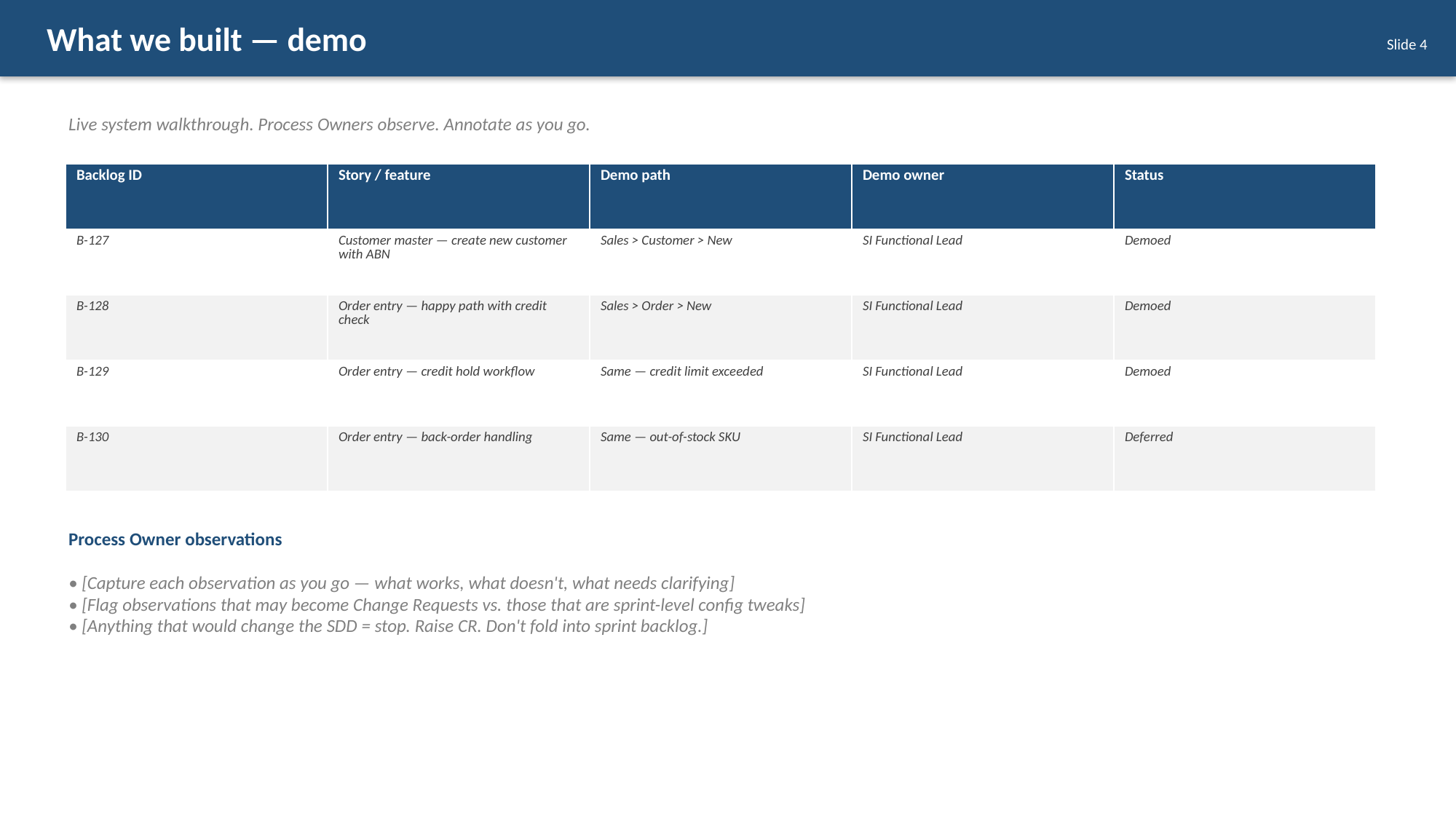

What we built — demo
Slide 4
Live system walkthrough. Process Owners observe. Annotate as you go.
| Backlog ID | Story / feature | Demo path | Demo owner | Status |
| --- | --- | --- | --- | --- |
| B-127 | Customer master — create new customer with ABN | Sales > Customer > New | SI Functional Lead | Demoed |
| B-128 | Order entry — happy path with credit check | Sales > Order > New | SI Functional Lead | Demoed |
| B-129 | Order entry — credit hold workflow | Same — credit limit exceeded | SI Functional Lead | Demoed |
| B-130 | Order entry — back-order handling | Same — out-of-stock SKU | SI Functional Lead | Deferred |
Process Owner observations
• [Capture each observation as you go — what works, what doesn't, what needs clarifying]
• [Flag observations that may become Change Requests vs. those that are sprint-level config tweaks]
• [Anything that would change the SDD = stop. Raise CR. Don't fold into sprint backlog.]